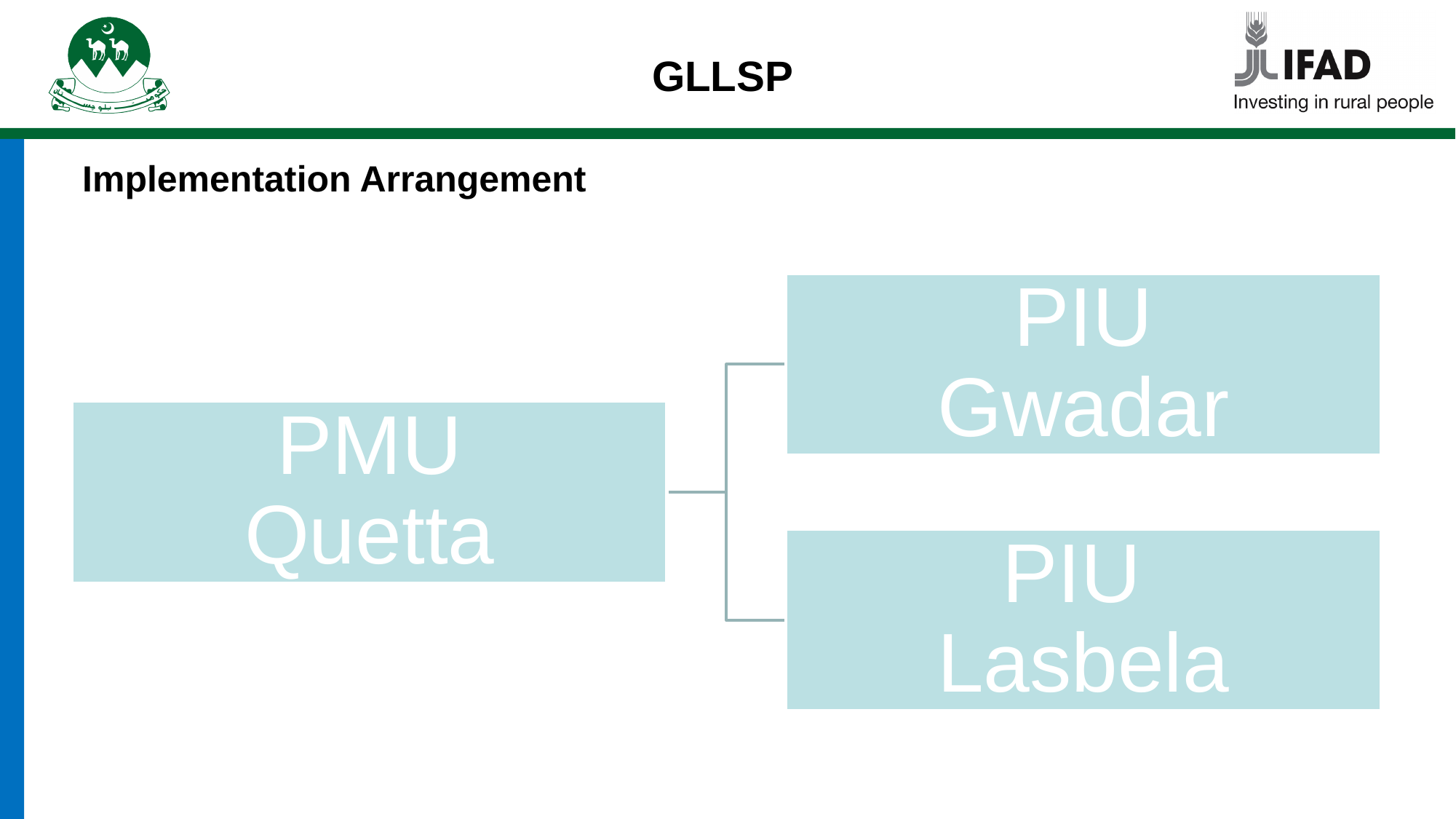

# Implementation Arrangement
PMU
Quetta
PIU
Gwadar
PIU
Lasbela